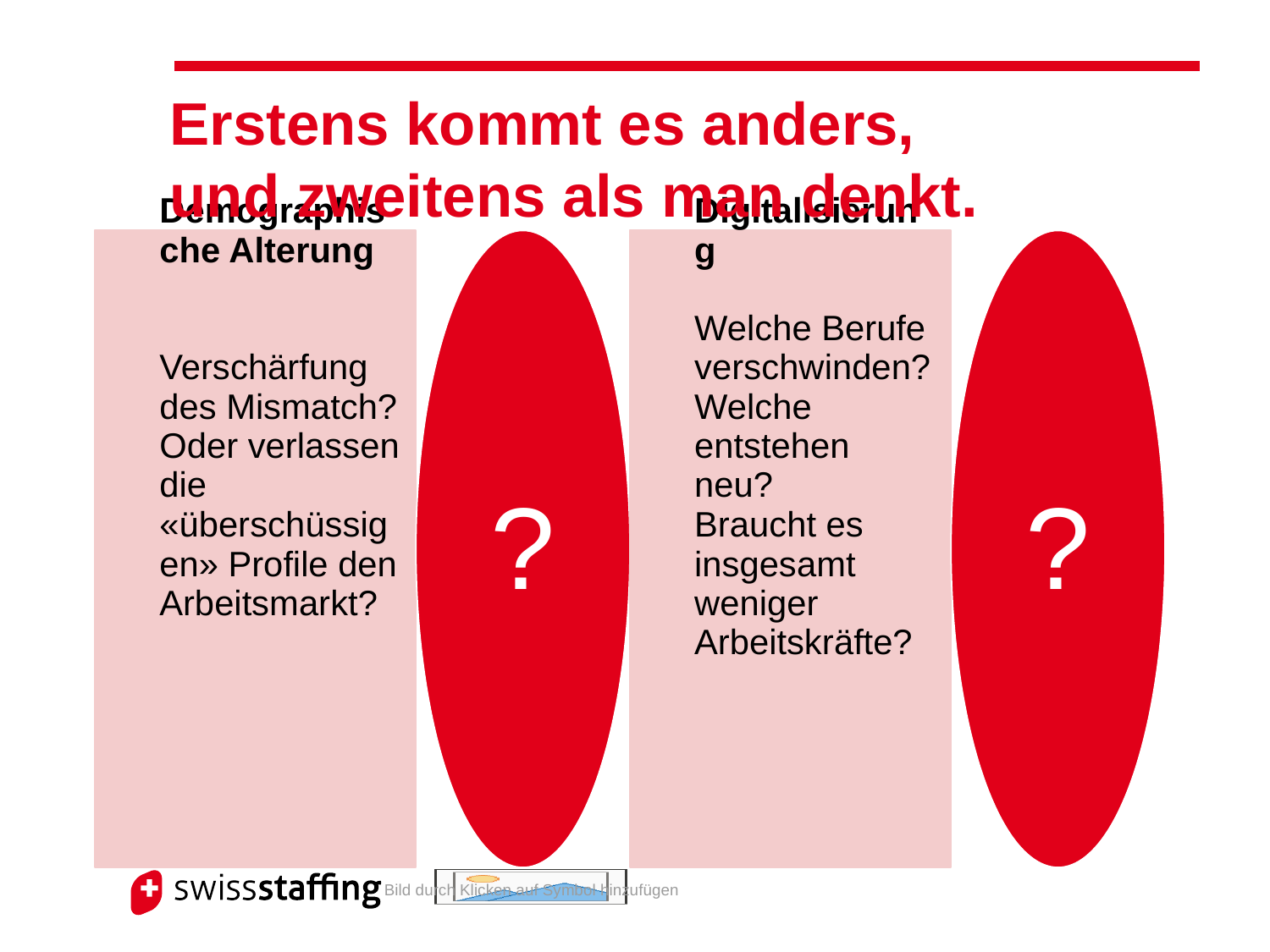

# Erstens kommt es anders, und zweitens als man denkt.
?
Verschärfung des Mismatch?
Oder verlassen die «überschüssigen» Profile den Arbeitsmarkt?
?
Welche Berufe verschwinden? Welche entstehen neu?
Braucht es insgesamt weniger Arbeitskräfte?